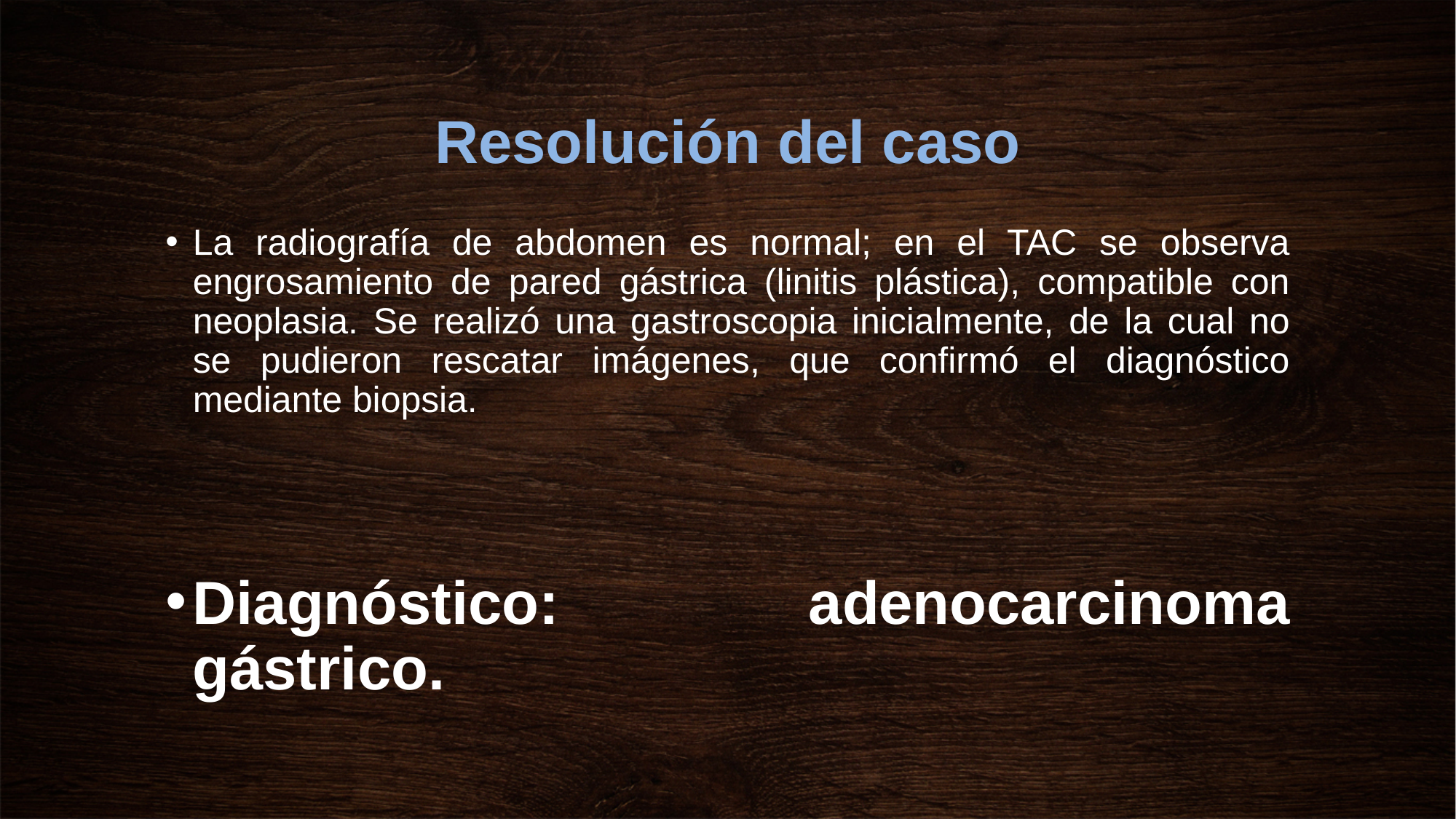

# Resolución del caso
La radiografía de abdomen es normal; en el TAC se observa engrosamiento de pared gástrica (linitis plástica), compatible con neoplasia. Se realizó una gastroscopia inicialmente, de la cual no se pudieron rescatar imágenes, que confirmó el diagnóstico mediante biopsia.

Diagnóstico: adenocarcinoma gástrico.